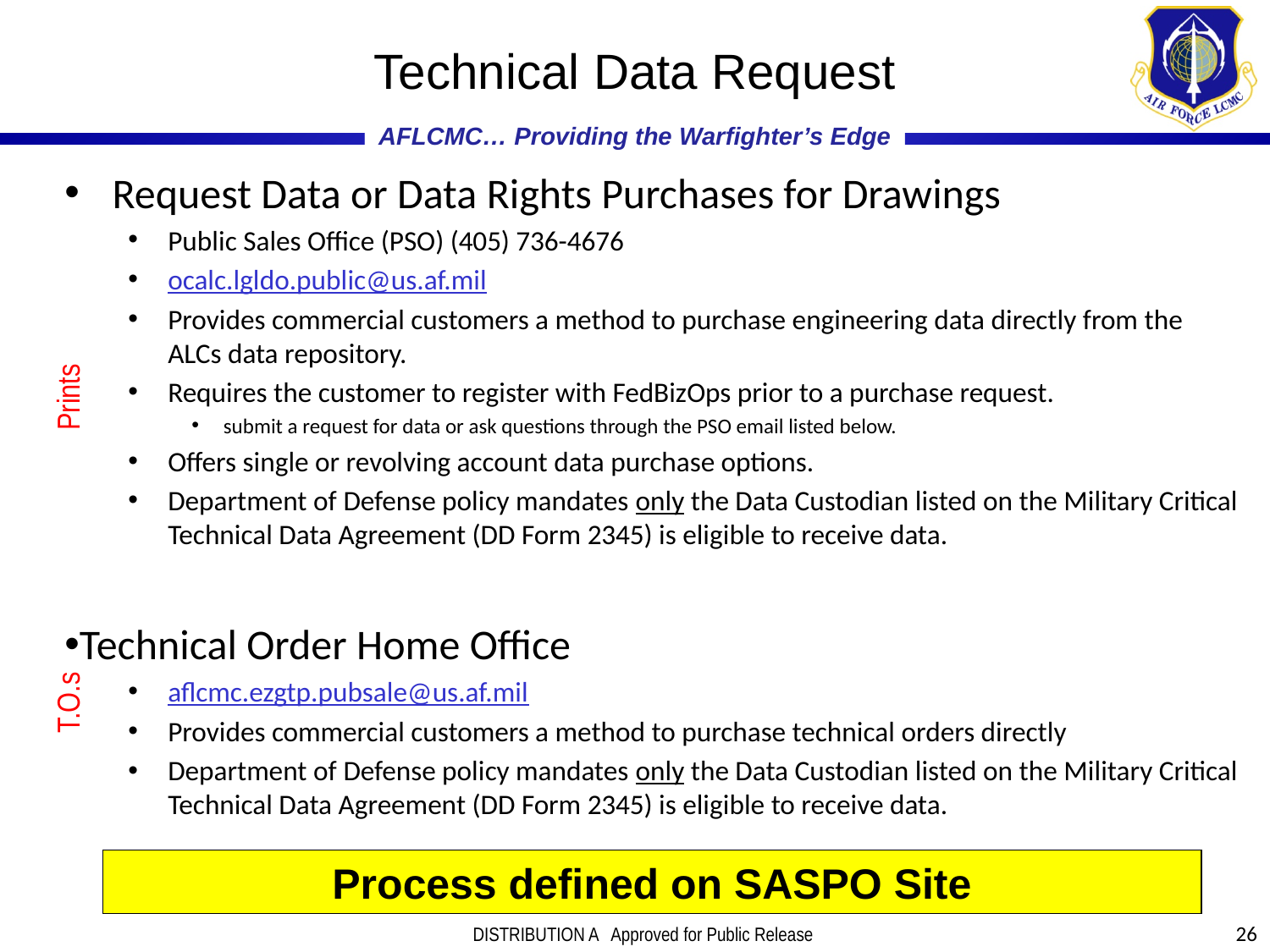

# Technical Data Request
Request Data or Data Rights Purchases for Drawings
Public Sales Office (PSO) (405) 736-4676
ocalc.lgldo.public@us.af.mil
Provides commercial customers a method to purchase engineering data directly from the ALCs data repository.
Requires the customer to register with FedBizOps prior to a purchase request.
submit a request for data or ask questions through the PSO email listed below.
Offers single or revolving account data purchase options.
Department of Defense policy mandates only the Data Custodian listed on the Military Critical Technical Data Agreement (DD Form 2345) is eligible to receive data.

Technical Order Home Office
aflcmc.ezgtp.pubsale@us.af.mil
Provides commercial customers a method to purchase technical orders directly
Department of Defense policy mandates only the Data Custodian listed on the Military Critical Technical Data Agreement (DD Form 2345) is eligible to receive data.

Prints
T.O.s
Process defined on SASPO Site
26